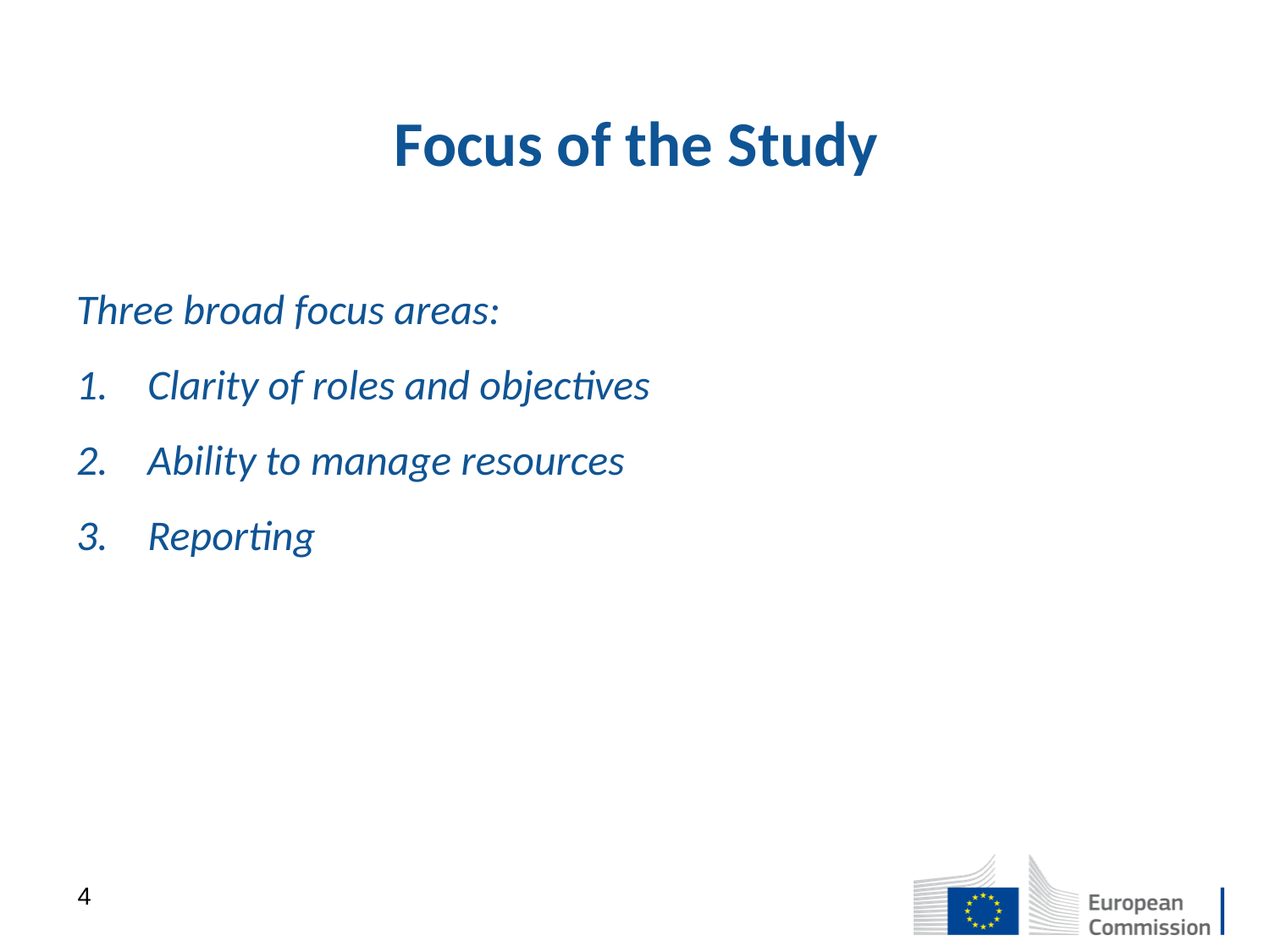

# Focus of the Study
Three broad focus areas:
Clarity of roles and objectives
Ability to manage resources
Reporting

4